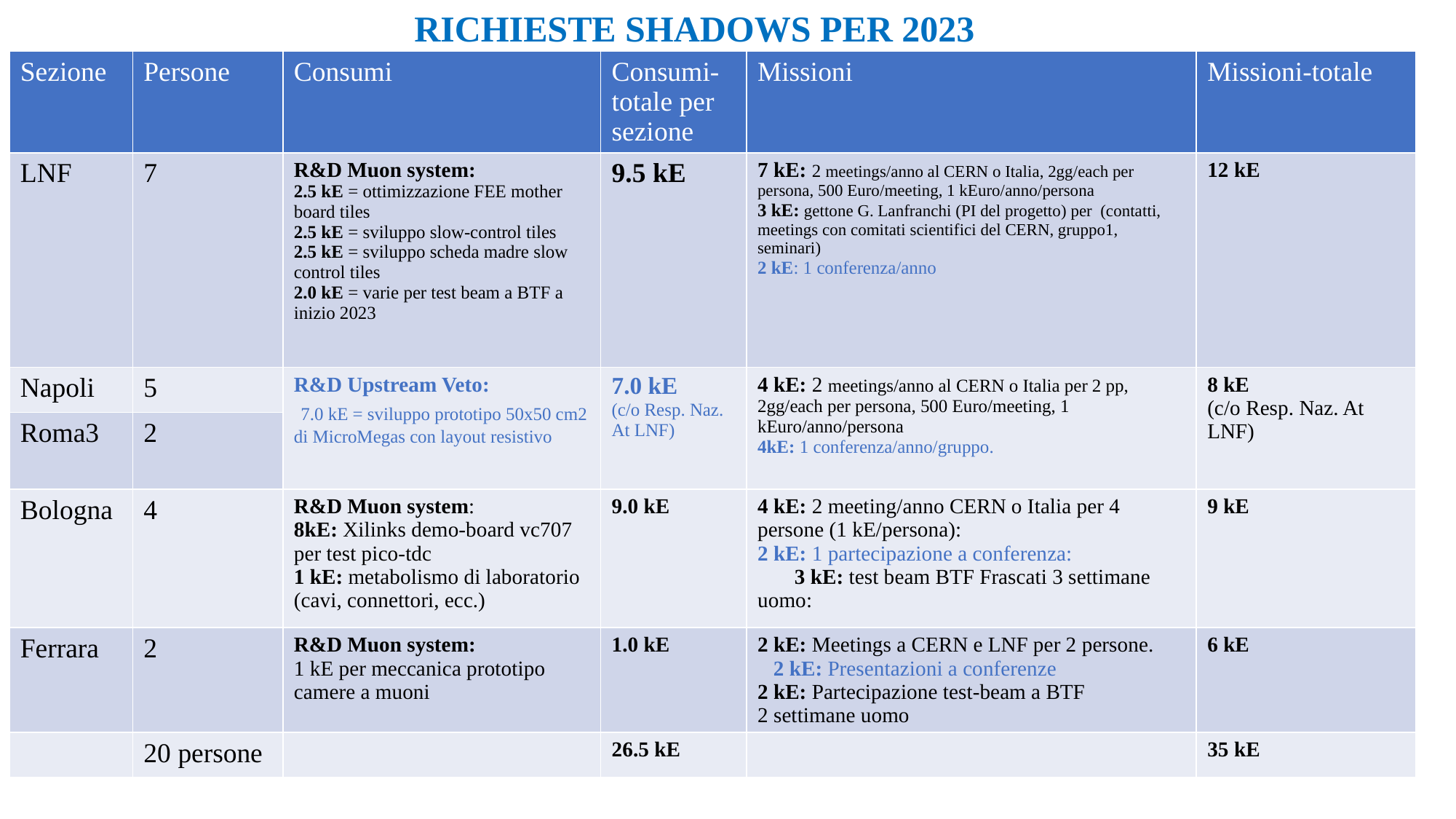

RICHIESTE SHADOWS PER 2023
| Sezione | Persone | Consumi | Consumi-totale per sezione | Missioni | Missioni-totale |
| --- | --- | --- | --- | --- | --- |
| LNF | 7 | R&D Muon system: 2.5 kE = ottimizzazione FEE mother board tiles 2.5 kE = sviluppo slow-control tiles 2.5 kE = sviluppo scheda madre slow control tiles 2.0 kE = varie per test beam a BTF a inizio 2023 | 9.5 kE | 7 kE: 2 meetings/anno al CERN o Italia, 2gg/each per persona, 500 Euro/meeting, 1 kEuro/anno/persona 3 kE: gettone G. Lanfranchi (PI del progetto) per (contatti, meetings con comitati scientifici del CERN, gruppo1, seminari) 2 kE: 1 conferenza/anno | 12 kE |
| Napoli | 5 | R&D Upstream Veto: 7.0 kE = sviluppo prototipo 50x50 cm2 di MicroMegas con layout resistivo | 7.0 kE (c/o Resp. Naz. At LNF) | 4 kE: 2 meetings/anno al CERN o Italia per 2 pp, 2gg/each per persona, 500 Euro/meeting, 1 kEuro/anno/persona 4kE: 1 conferenza/anno/gruppo. | 8 kE (c/o Resp. Naz. At LNF) |
| Roma3 | 2 |  |  |  |  |
| Bologna | 4 | R&D Muon system: 8kE: Xilinks demo-board vc707 per test pico-tdc 1 kE: metabolismo di laboratorio (cavi, connettori, ecc.) | 9.0 kE | 4 kE: 2 meeting/anno CERN o Italia per 4 persone (1 kE/persona): 2 kE: 1 partecipazione a conferenza: 3 kE: test beam BTF Frascati 3 settimane uomo: | 9 kE |
| Ferrara | 2 | R&D Muon system: 1 kE per meccanica prototipo camere a muoni | 1.0 kE | 2 kE: Meetings a CERN e LNF per 2 persone. 2 kE: Presentazioni a conferenze 2 kE: Partecipazione test-beam a BTF 2 settimane uomo | 6 kE |
|  | 20 persone |  | 26.5 kE |  | 35 kE |